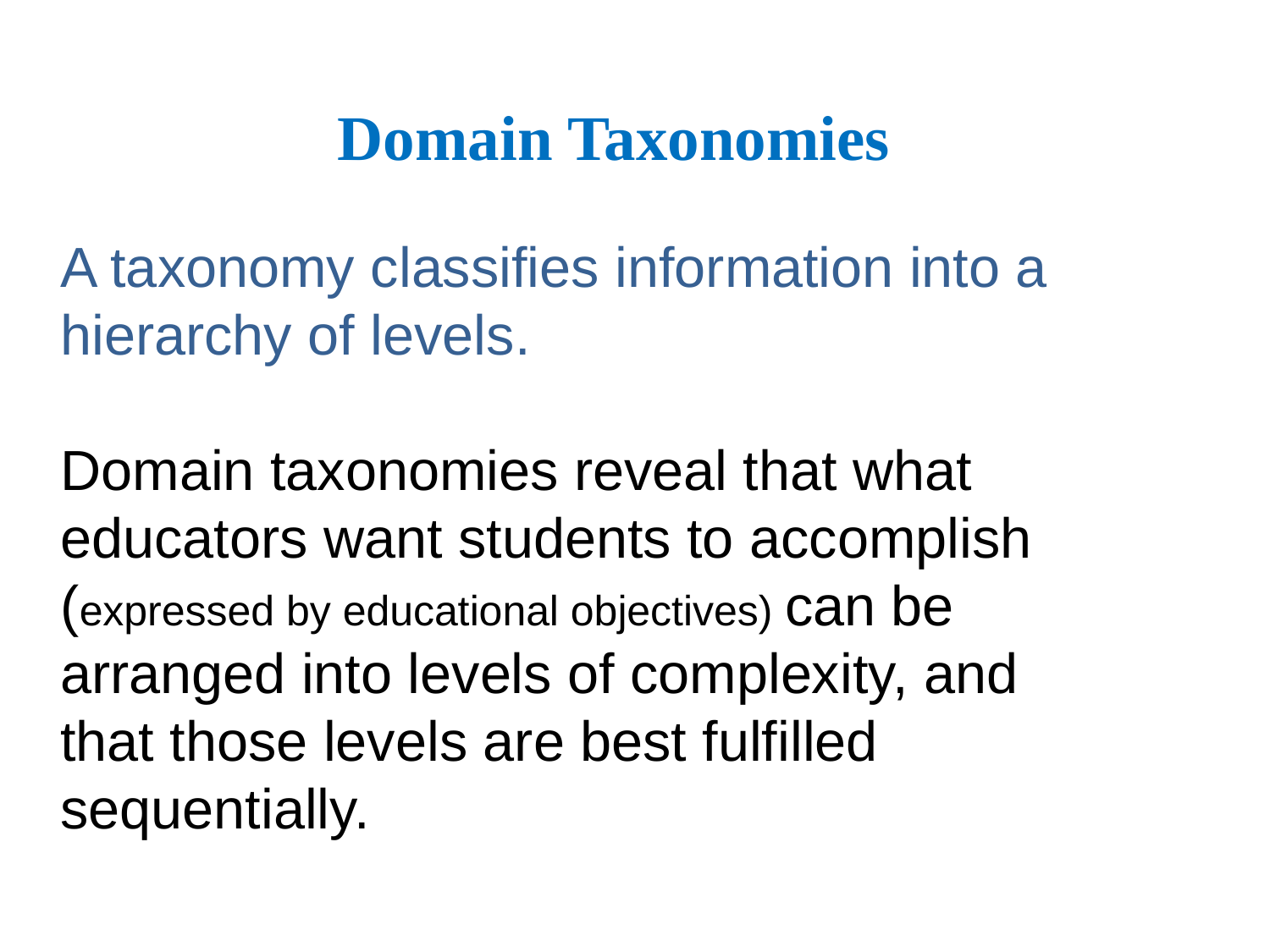

Domain Taxonomies
A taxonomy classifies information into a hierarchy of levels.

Domain taxonomies reveal that what educators want students to accomplish (expressed by educational objectives) can be arranged into levels of complexity, and that those levels are best fulfilled sequentially.